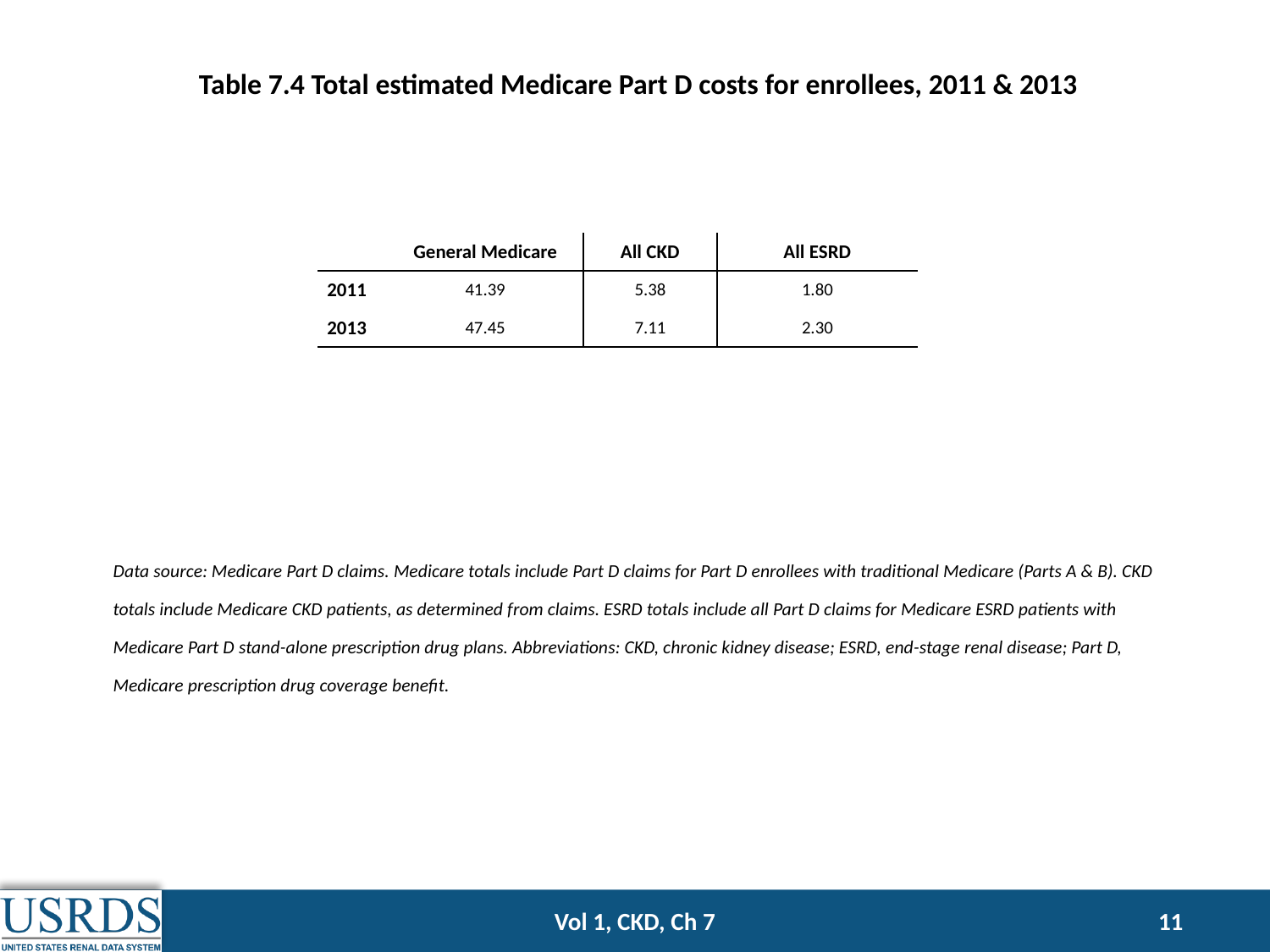

Table 7.4 Total estimated Medicare Part D costs for enrollees, 2011 & 2013
|  | General Medicare | All CKD | All ESRD |
| --- | --- | --- | --- |
| 2011 | 41.39 | 5.38 | 1.80 |
| 2013 | 47.45 | 7.11 | 2.30 |
Data source: Medicare Part D claims. Medicare totals include Part D claims for Part D enrollees with traditional Medicare (Parts A & B). CKD totals include Medicare CKD patients, as determined from claims. ESRD totals include all Part D claims for Medicare ESRD patients with Medicare Part D stand-alone prescription drug plans. Abbreviations: CKD, chronic kidney disease; ESRD, end-stage renal disease; Part D, Medicare prescription drug coverage benefit.
Vol 1, CKD, Ch 7
11